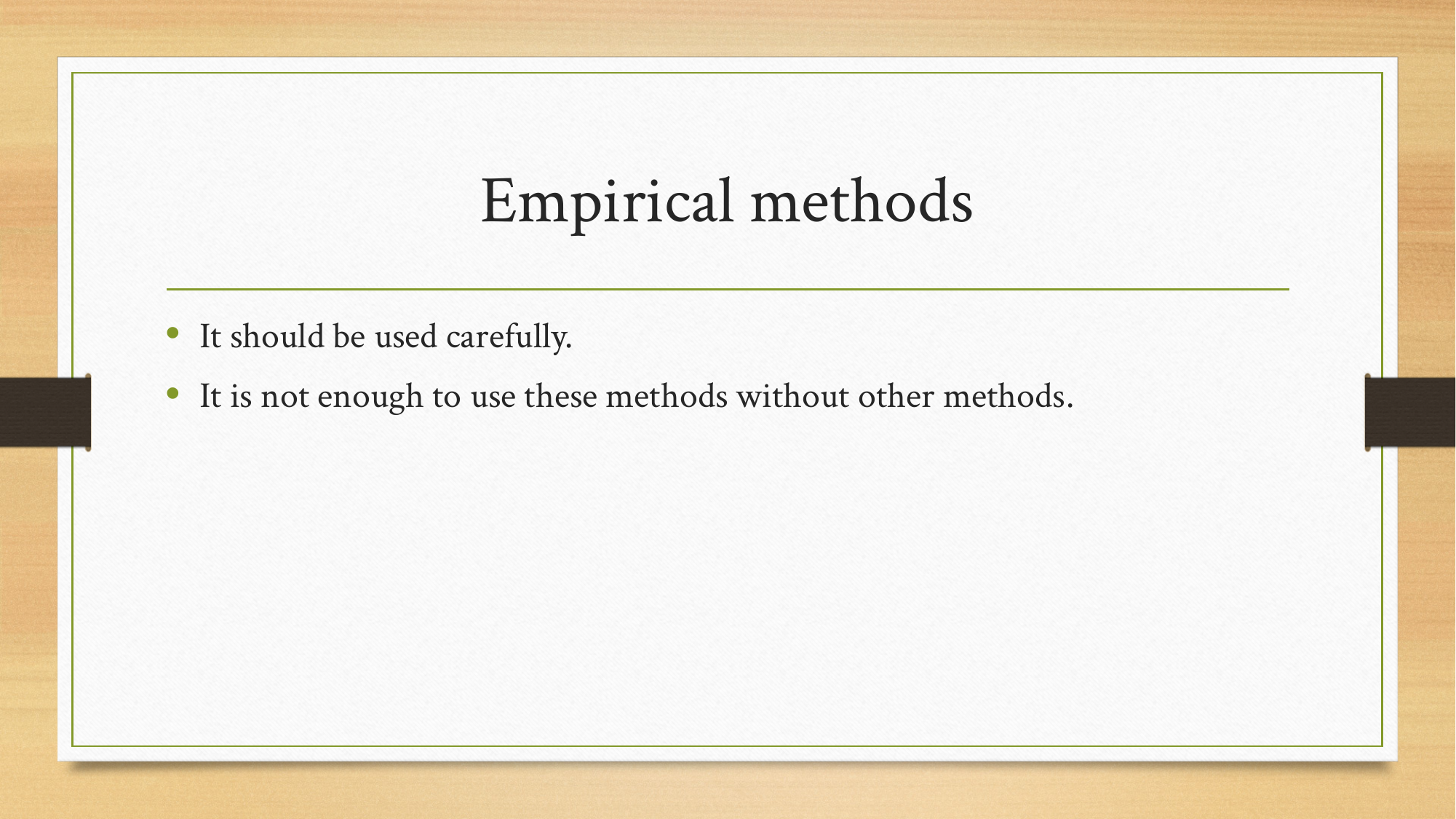

# Empirical methods
It should be used carefully.
It is not enough to use these methods without other methods.